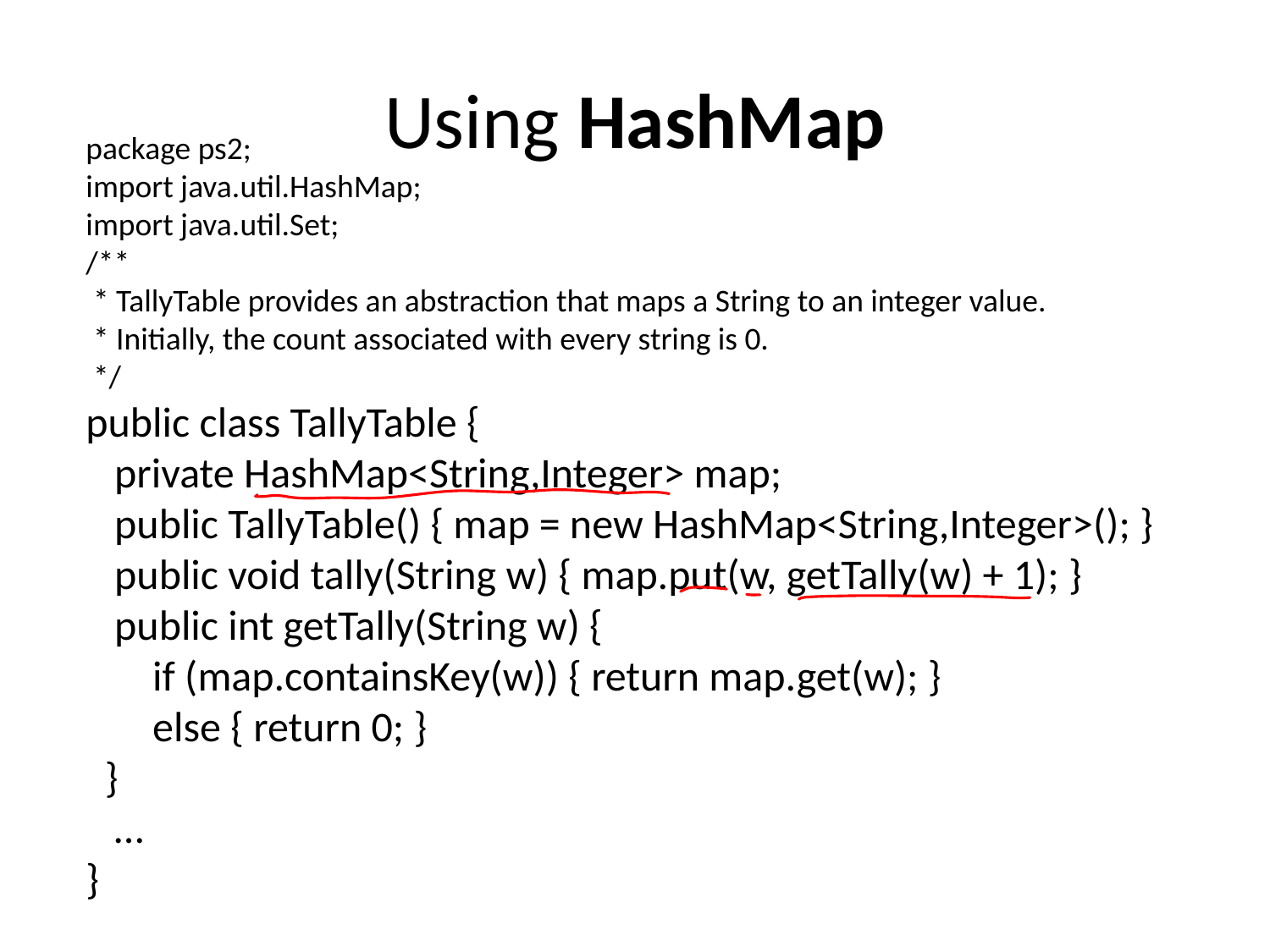

# Using HashMap
package ps2;
import java.util.HashMap;
import java.util.Set;
/**
 * TallyTable provides an abstraction that maps a String to an integer value.
 * Initially, the count associated with every string is 0.
 */
public class TallyTable {
   private HashMap<String,Integer> map;
   public TallyTable() { map = new HashMap<String,Integer>(); }
   public void tally(String w) { map.put(w, getTally(w) + 1); }
   public int getTally(String w) {
       if (map.containsKey(w)) { return map.get(w); }
       else { return 0; }
  }
   …
}